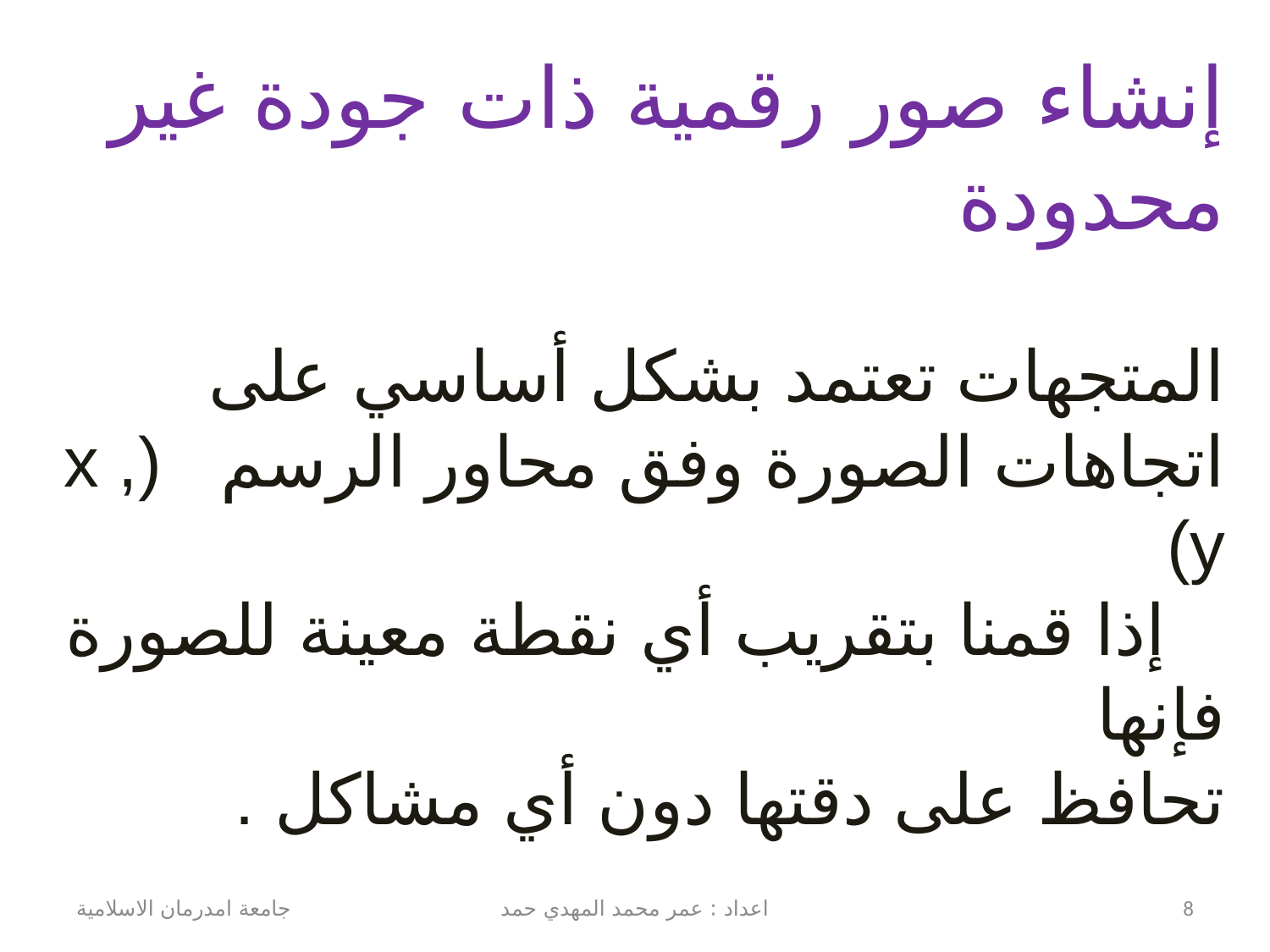

إنشاء صور رقمية ذات جودة غير محدودة

المتجهات تعتمد بشكل أساسي على اتجاهات الصورة وفق محاور الرسم   (x , y)
   إذا قمنا بتقريب أي نقطة معينة للصورة فإنها 
تحافظ على دقتها دون أي مشاكل .

جامعة امدرمان الاسلامية
اعداد : عمر محمد المهدي حمد
8